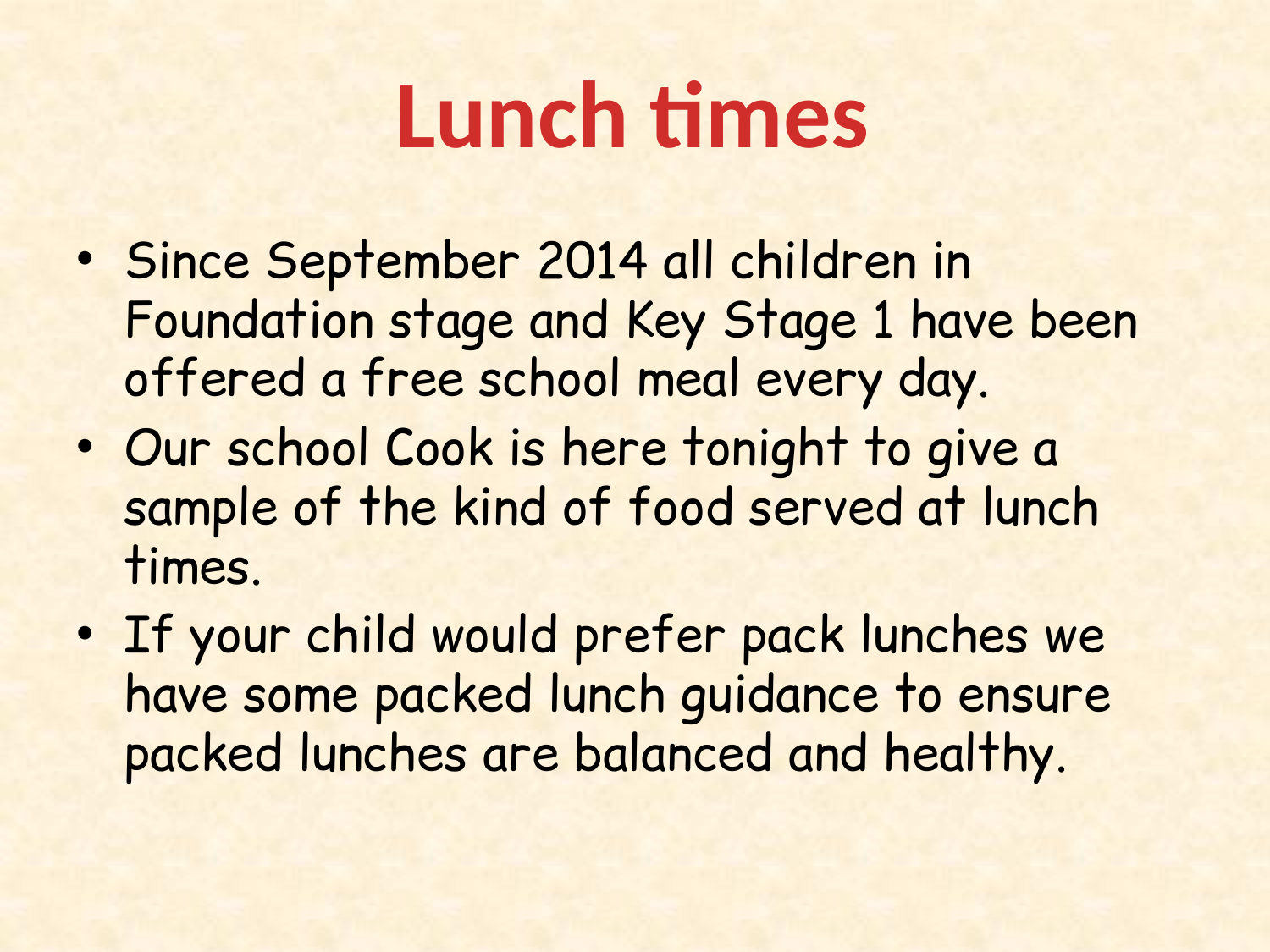

Lunch times
Since September 2014 all children in Foundation stage and Key Stage 1 have been offered a free school meal every day.
Our school Cook is here tonight to give a sample of the kind of food served at lunch times.
If your child would prefer pack lunches we have some packed lunch guidance to ensure packed lunches are balanced and healthy.